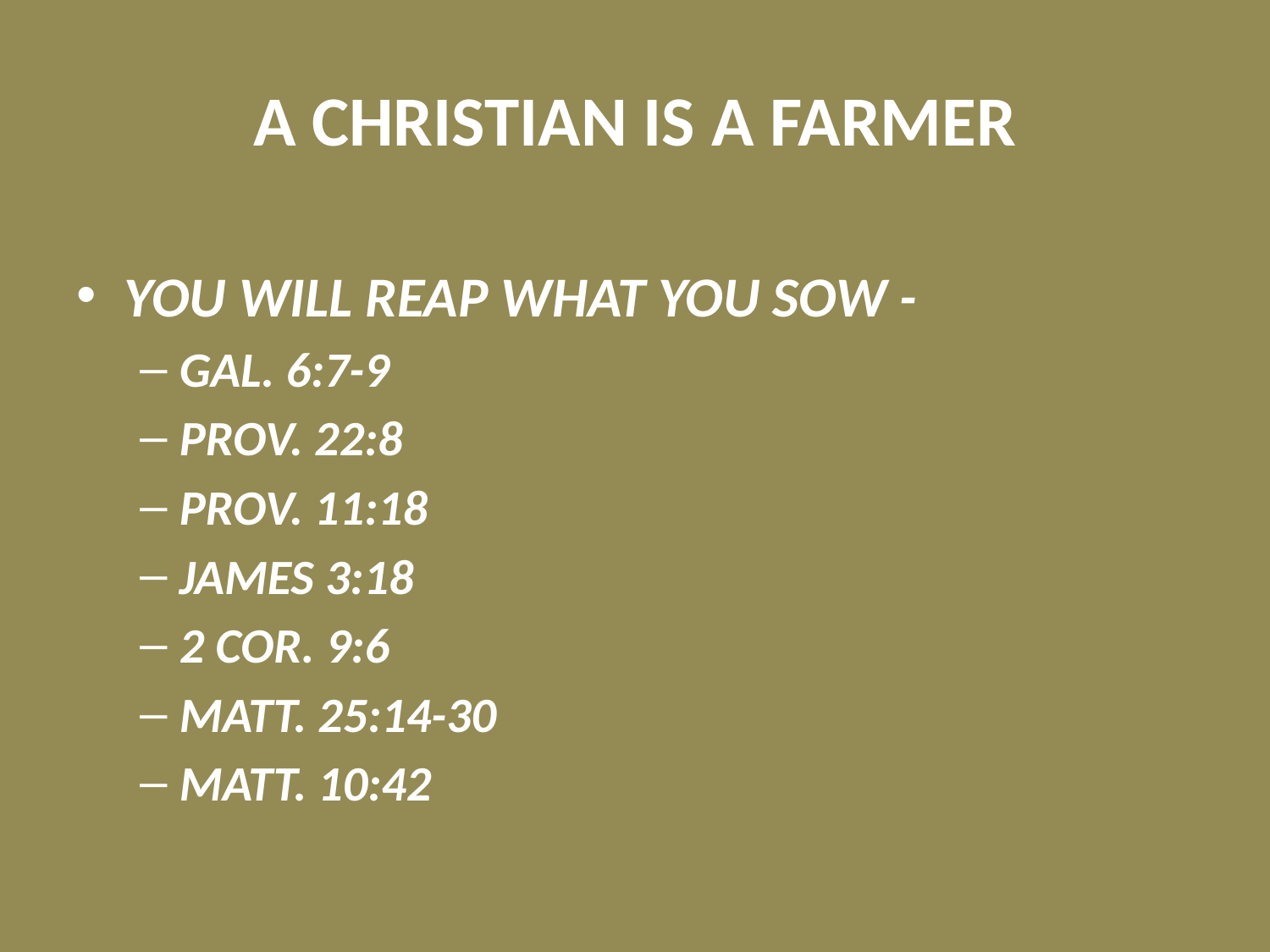

# A CHRISTIAN IS A FARMER
YOU WILL REAP WHAT YOU SOW -
GAL. 6:7-9
PROV. 22:8
PROV. 11:18
JAMES 3:18
2 COR. 9:6
MATT. 25:14-30
MATT. 10:42